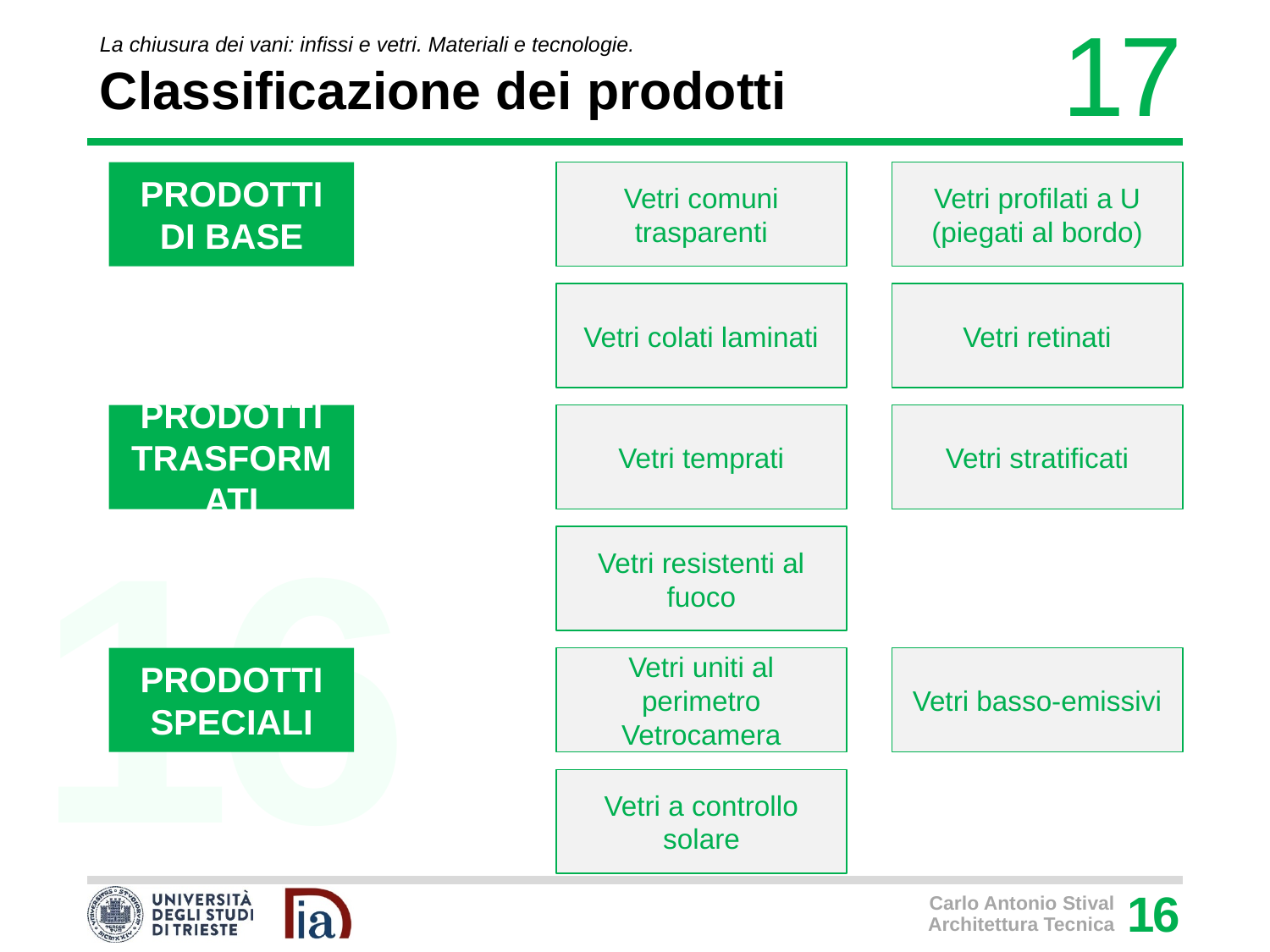

# Classificazione dei prodotti
Vetri comuni trasparenti
Vetri profilati a U
(piegati al bordo)
PRODOTTI DI BASE
Vetri colati laminati
Vetri retinati
PRODOTTI TRASFORMATI
Vetri temprati
Vetri stratificati
Vetri resistenti al fuoco
PRODOTTI SPECIALI
Vetri uniti al perimetro
Vetrocamera
Vetri basso-emissivi
Vetri a controllo solare